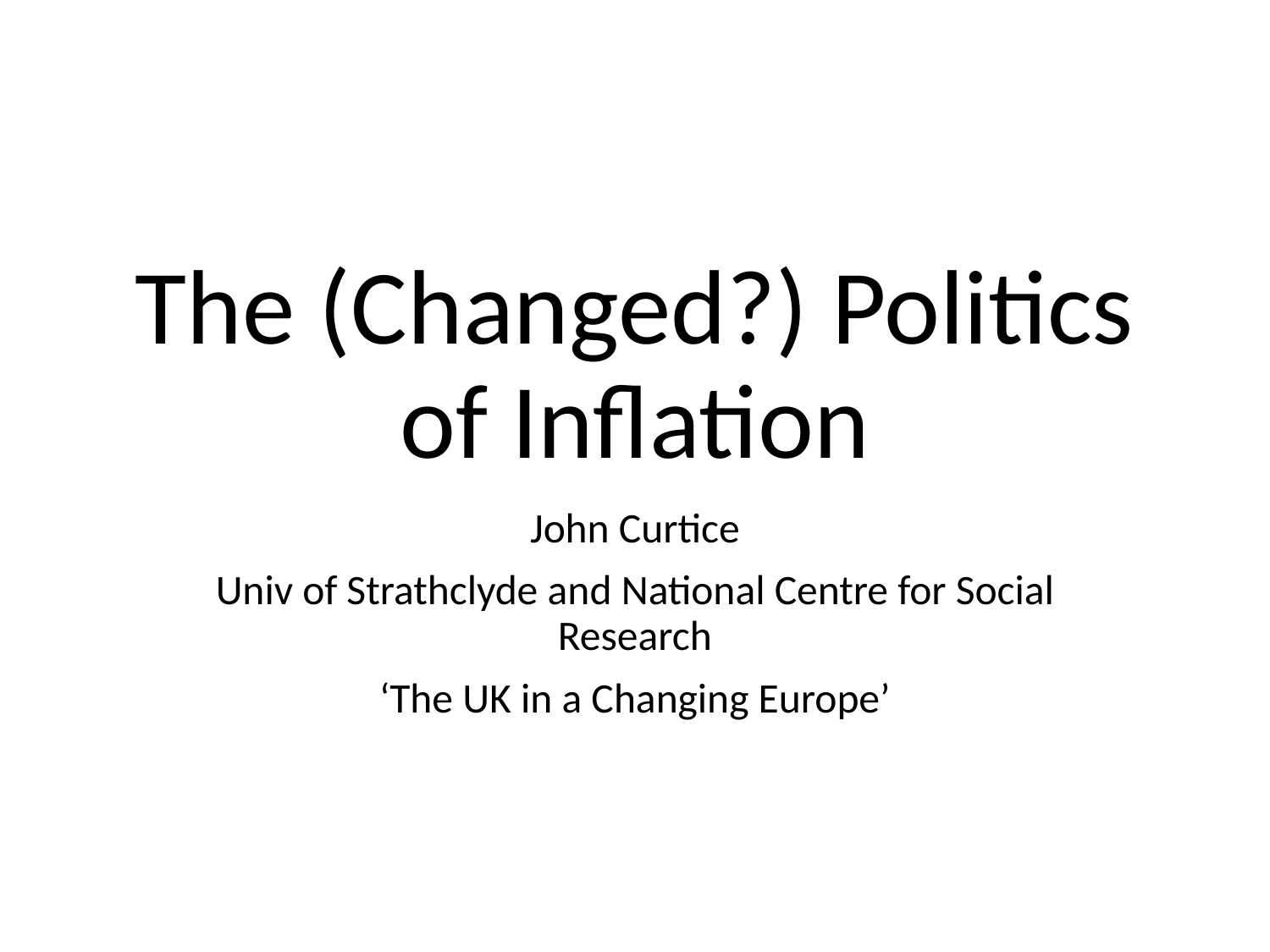

# The (Changed?) Politics of Inflation
John Curtice
Univ of Strathclyde and National Centre for Social Research
‘The UK in a Changing Europe’